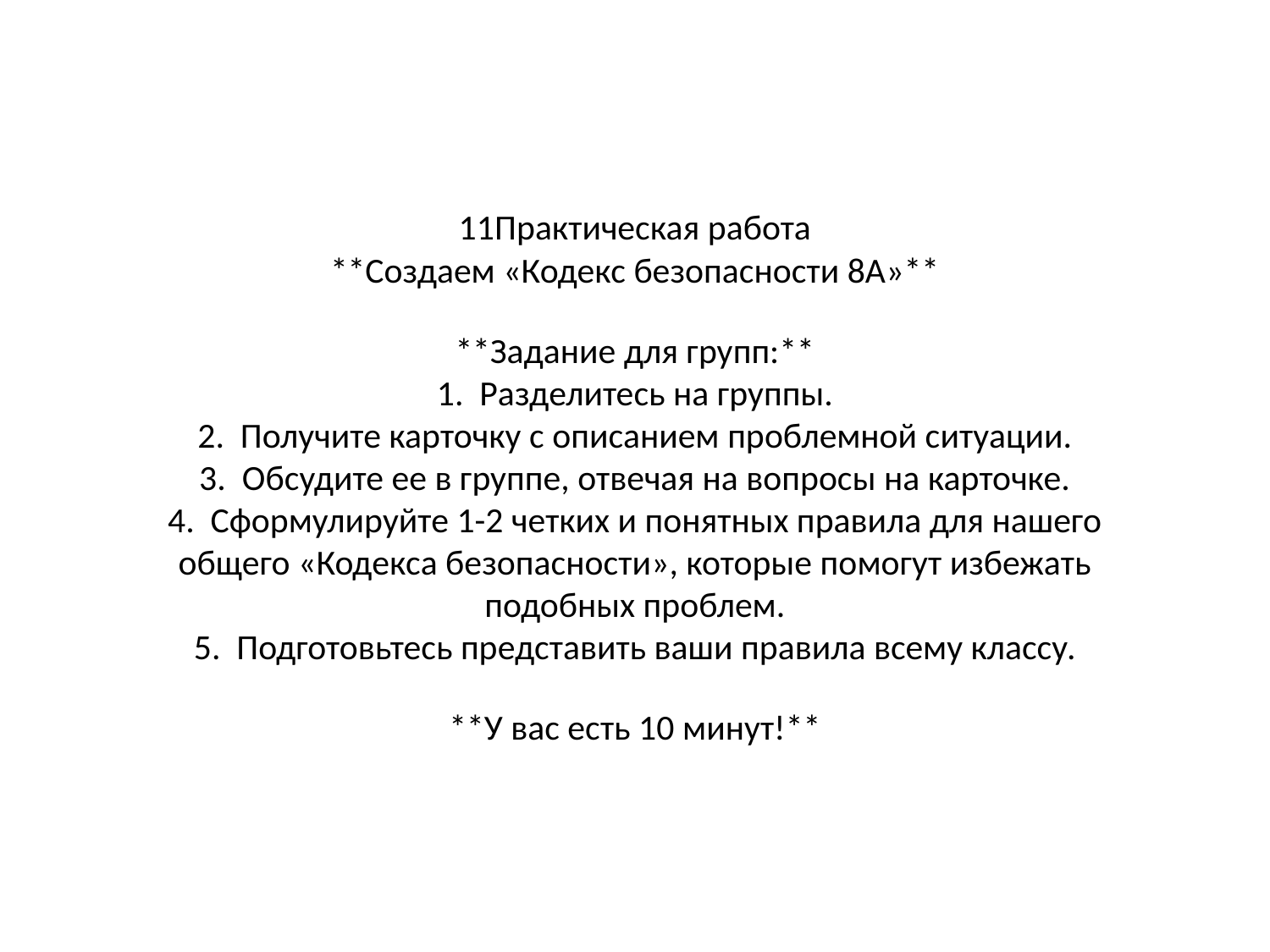

11Практическая работа
**Создаем «Кодекс безопасности 8А»**

**Задание для групп:**
1.  Разделитесь на группы.
2.  Получите карточку с описанием проблемной ситуации.
3.  Обсудите ее в группе, отвечая на вопросы на карточке.
4.  Сформулируйте 1-2 четких и понятных правила для нашего общего «Кодекса безопасности», которые помогут избежать подобных проблем.
5.  Подготовьтесь представить ваши правила всему классу.

**У вас есть 10 минут!**